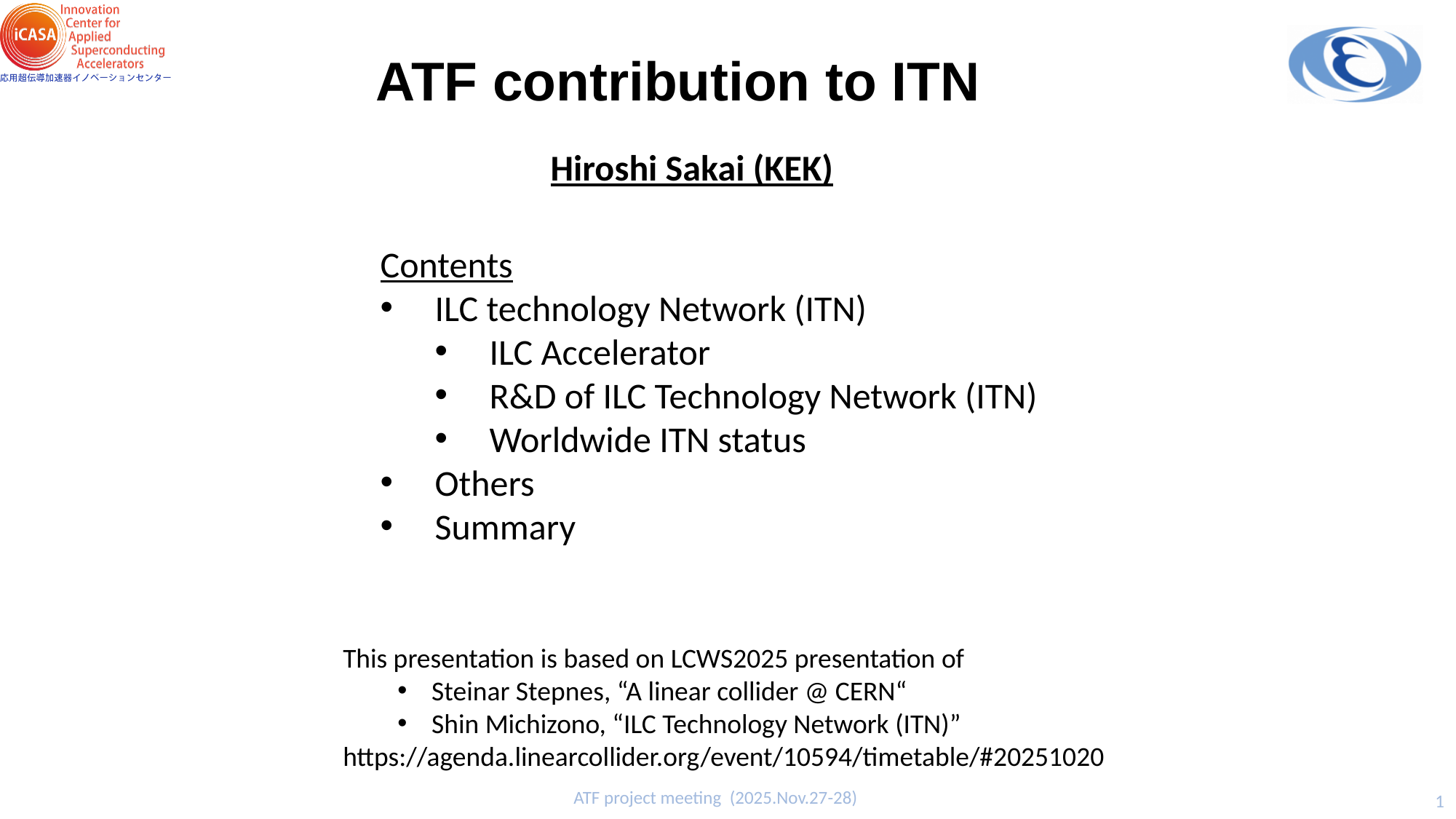

# ATF contribution to ITN
Hiroshi Sakai (KEK)
Contents
ILC technology Network (ITN)
ILC Accelerator
R&D of ILC Technology Network (ITN)
Worldwide ITN status
Others
Summary
This presentation is based on LCWS2025 presentation of
Steinar Stepnes, “A linear collider @ CERN“
Shin Michizono, “ILC Technology Network (ITN)”
https://agenda.linearcollider.org/event/10594/timetable/#20251020
ATF project meeting  (2025.Nov.27-28)
1